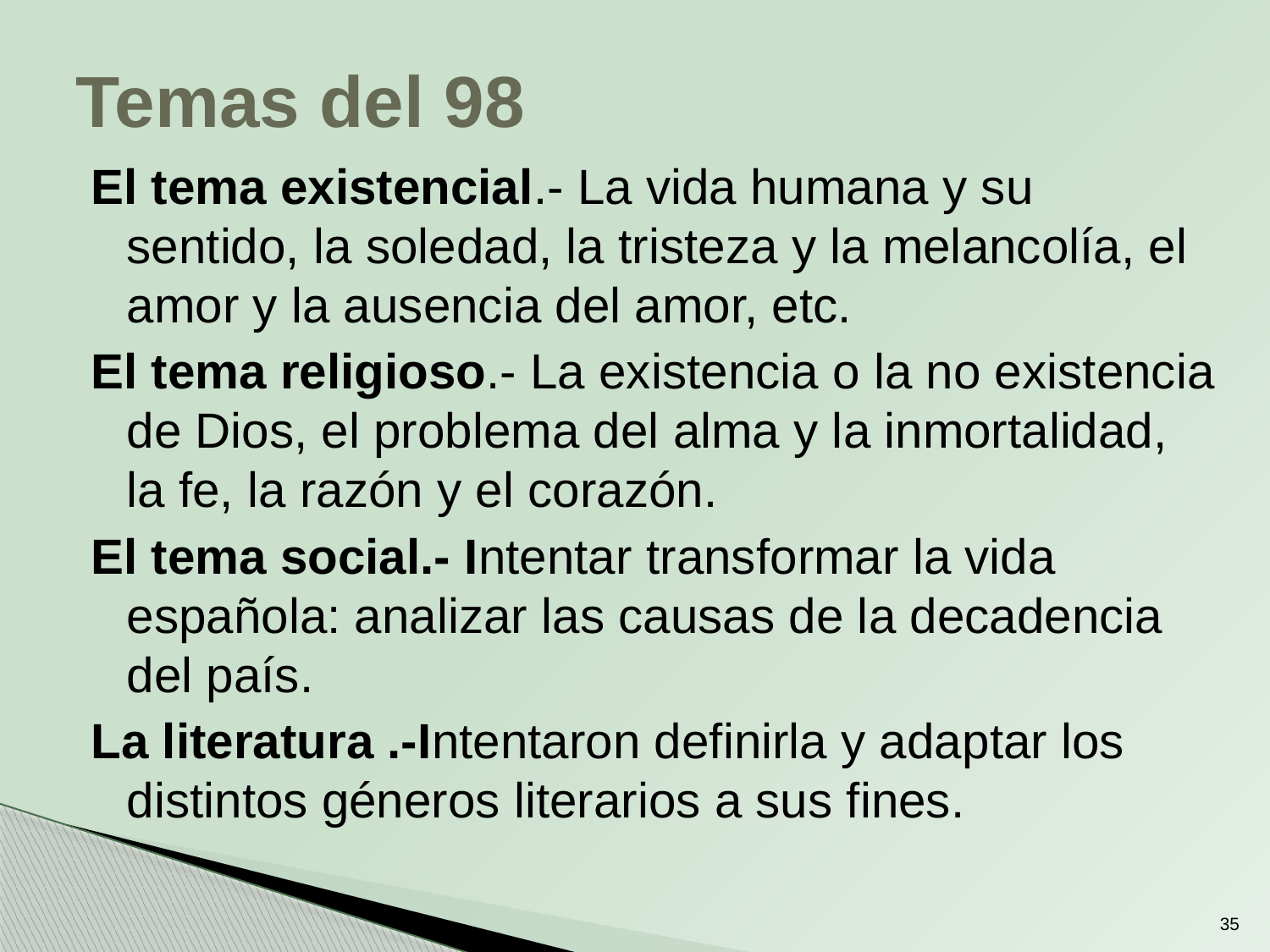

# Temas del 98
El tema existencial.- La vida humana y su sentido, la soledad, la tristeza y la melancolía, el amor y la ausencia del amor, etc.
El tema religioso.- La existencia o la no existencia de Dios, el problema del alma y la inmortalidad, la fe, la razón y el corazón.
El tema social.- Intentar transformar la vida española: analizar las causas de la decadencia del país.
La literatura .-Intentaron definirla y adaptar los distintos géneros literarios a sus fines.
35